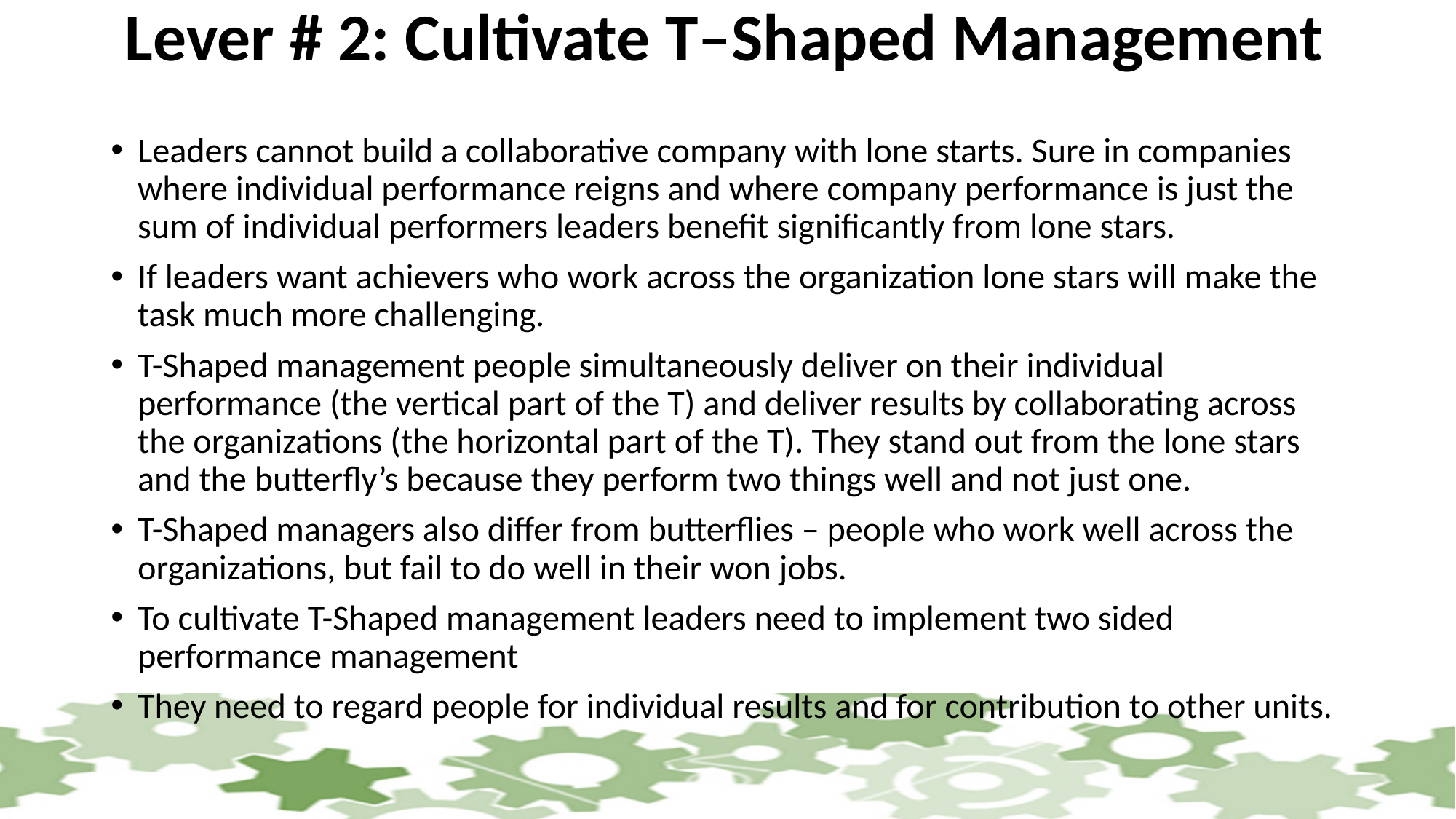

# Lever # 2: Cultivate T–Shaped Management
Leaders cannot build a collaborative company with lone starts. Sure in companies where individual performance reigns and where company performance is just the sum of individual performers leaders benefit significantly from lone stars.
If leaders want achievers who work across the organization lone stars will make the task much more challenging.
T-Shaped management people simultaneously deliver on their individual performance (the vertical part of the T) and deliver results by collaborating across the organizations (the horizontal part of the T). They stand out from the lone stars and the butterfly’s because they perform two things well and not just one.
T-Shaped managers also differ from butterflies – people who work well across the organizations, but fail to do well in their won jobs.
To cultivate T-Shaped management leaders need to implement two sided performance management
They need to regard people for individual results and for contribution to other units.